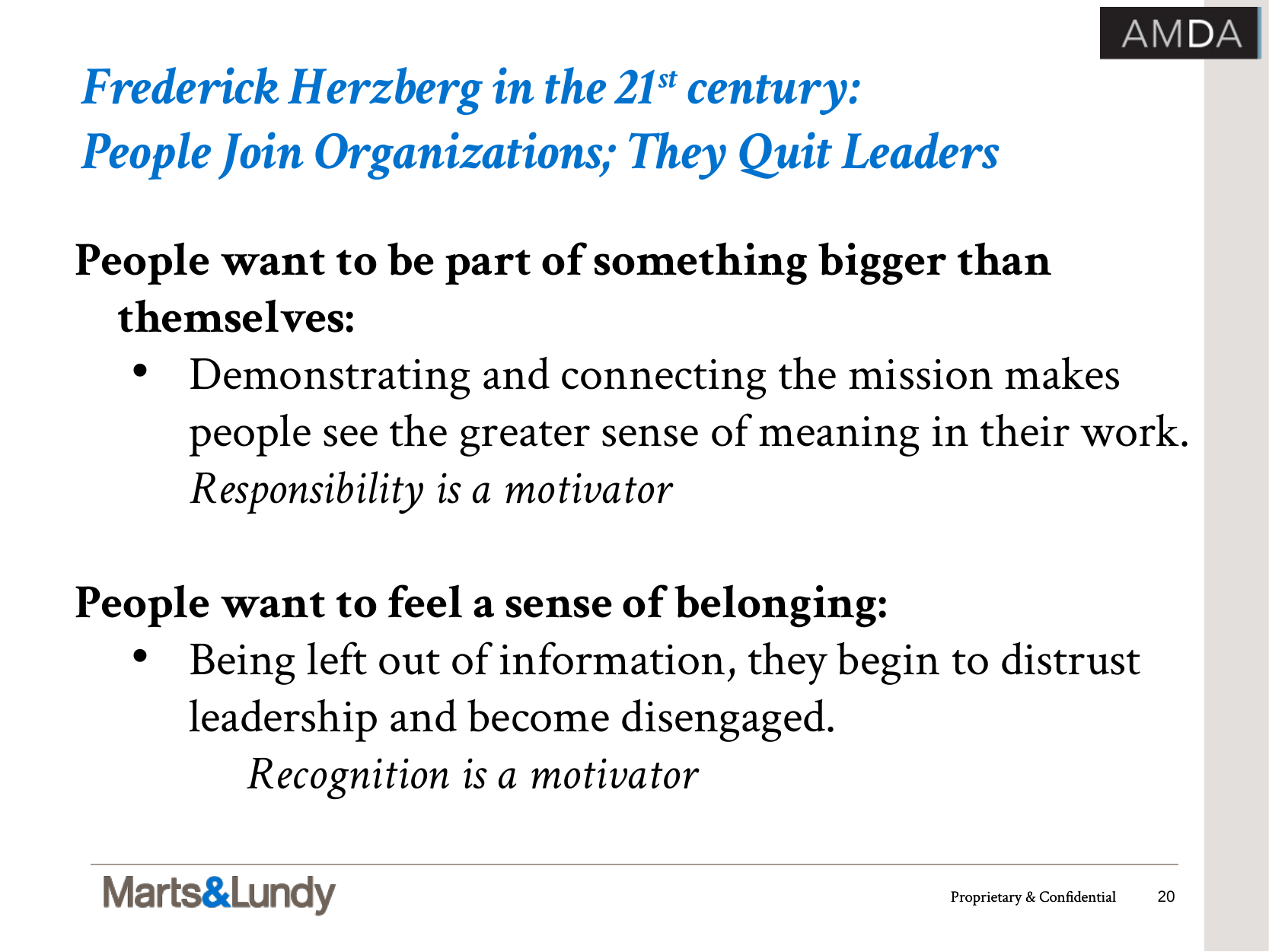

# Frederick Herzberg in the 21st century: People Join Organizations; They Quit Leaders
People want to be part of something bigger than themselves:
Demonstrating and connecting the mission makes people see the greater sense of meaning in their work.  Responsibility is a motivator

People want to feel a sense of belonging:
Being left out of information, they begin to distrust leadership and become disengaged.
	Recognition is a motivator